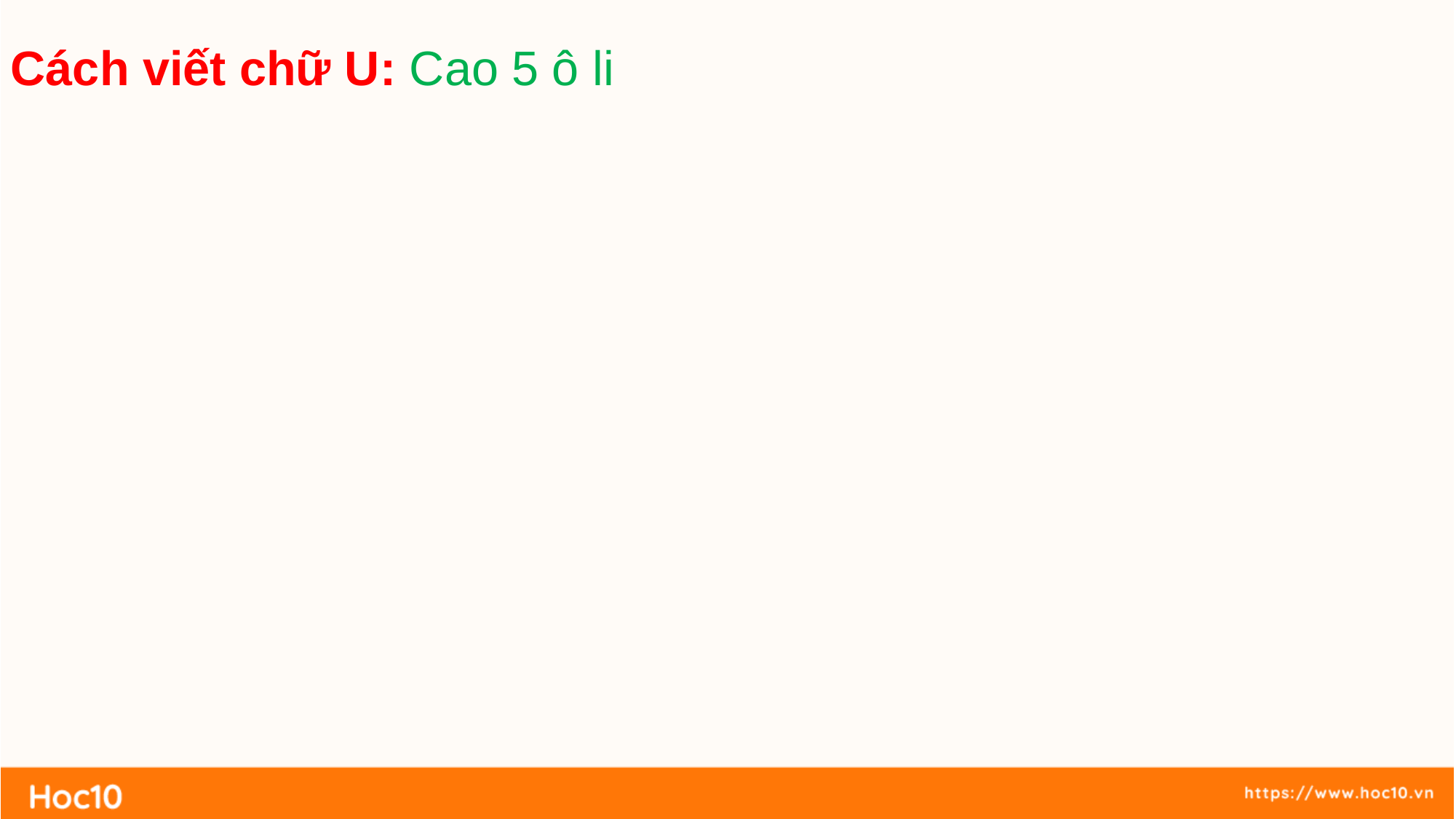

Cách viết chữ U: Cao 5 ô li